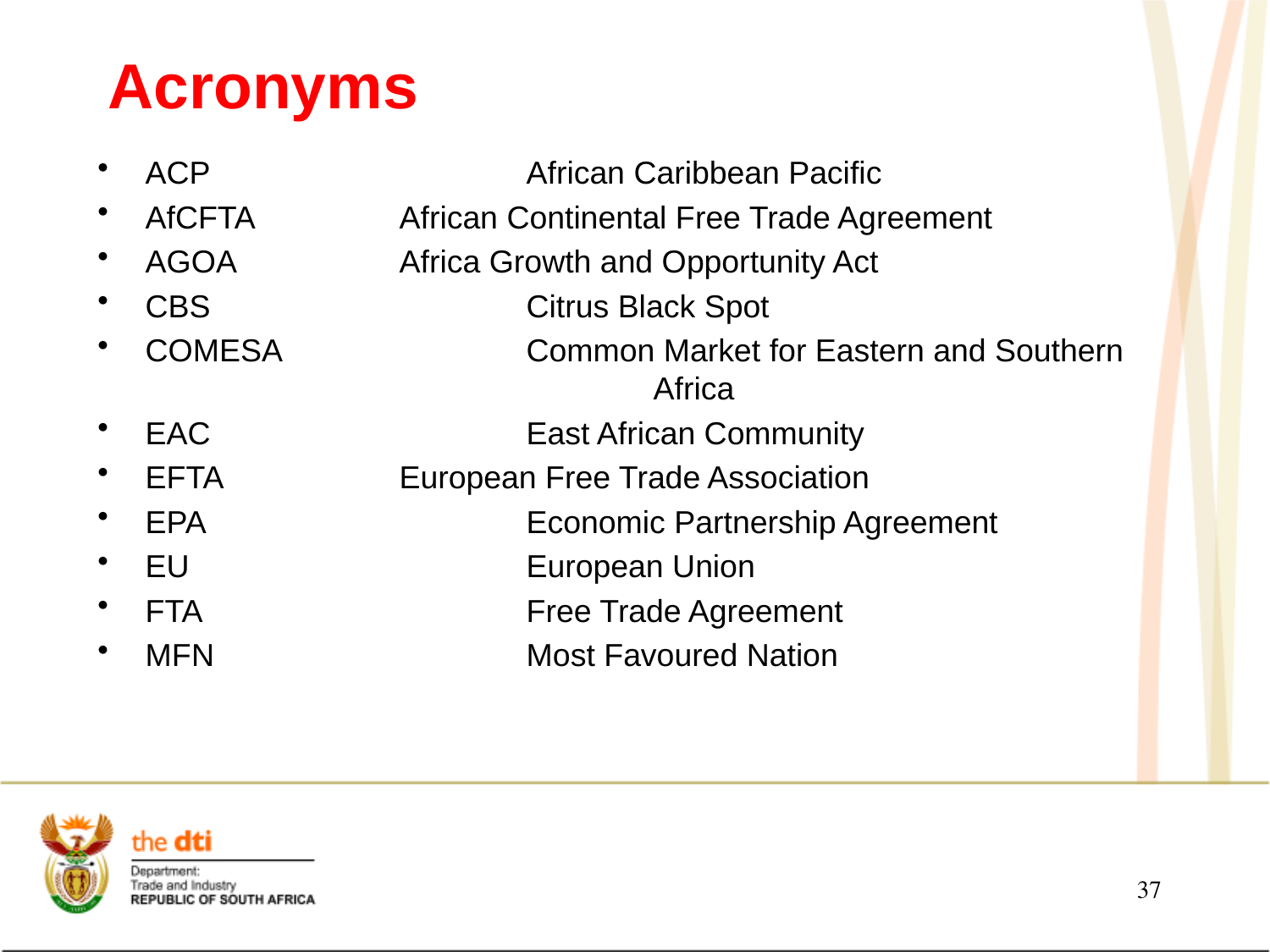

# Acronyms
ACP			African Caribbean Pacific
AfCFTA		African Continental Free Trade Agreement
AGOA		Africa Growth and Opportunity Act
CBS			Citrus Black Spot
COMESA		Common Market for Eastern and Southern 				Africa
EAC			East African Community
EFTA		European Free Trade Association
EPA			Economic Partnership Agreement
EU			European Union
FTA			Free Trade Agreement
MFN			Most Favoured Nation

37